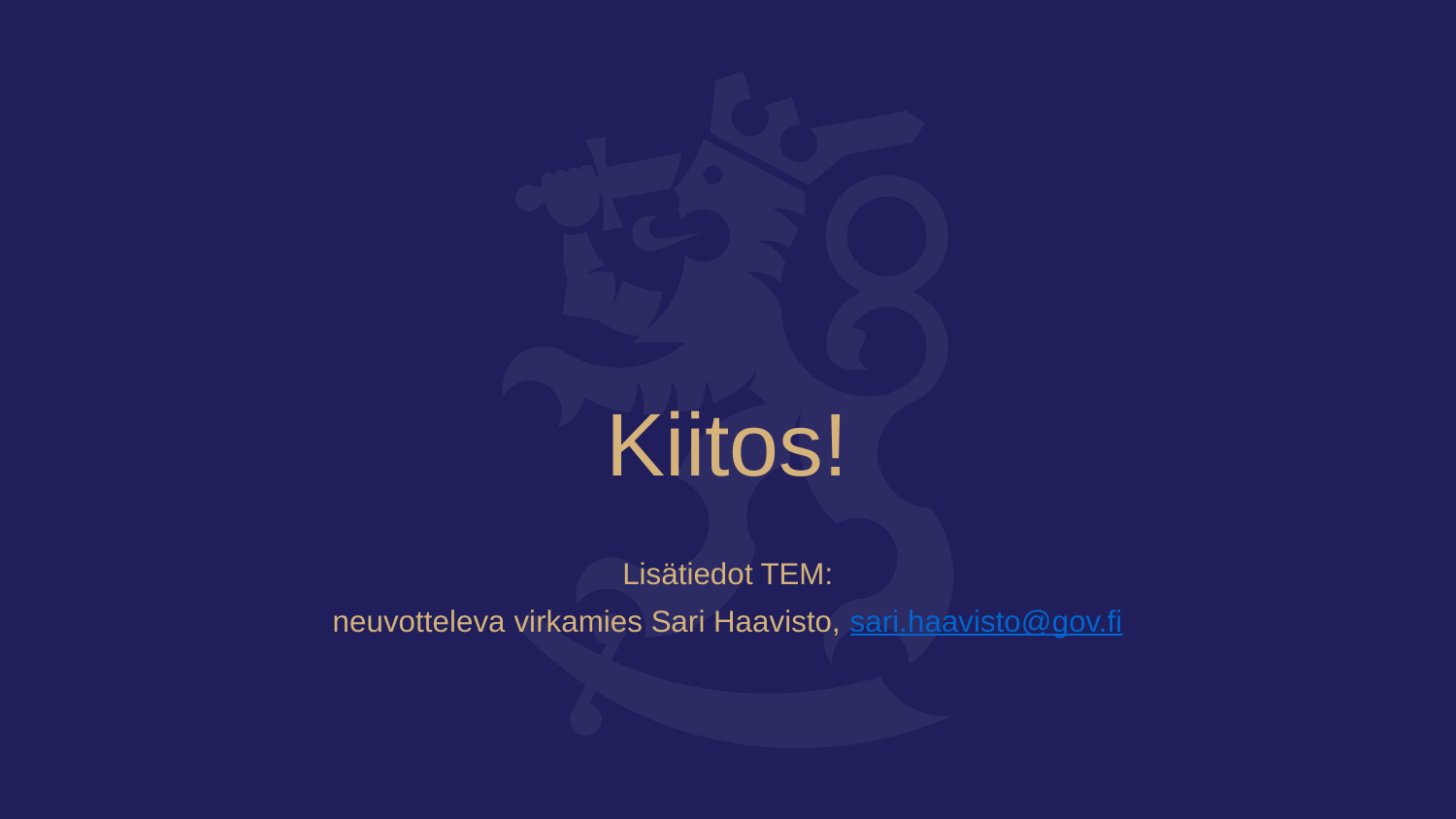

Kiitos!

Lisätiedot TEM:
neuvotteleva virkamies Sari Haavisto, sari.haavisto@gov.fi